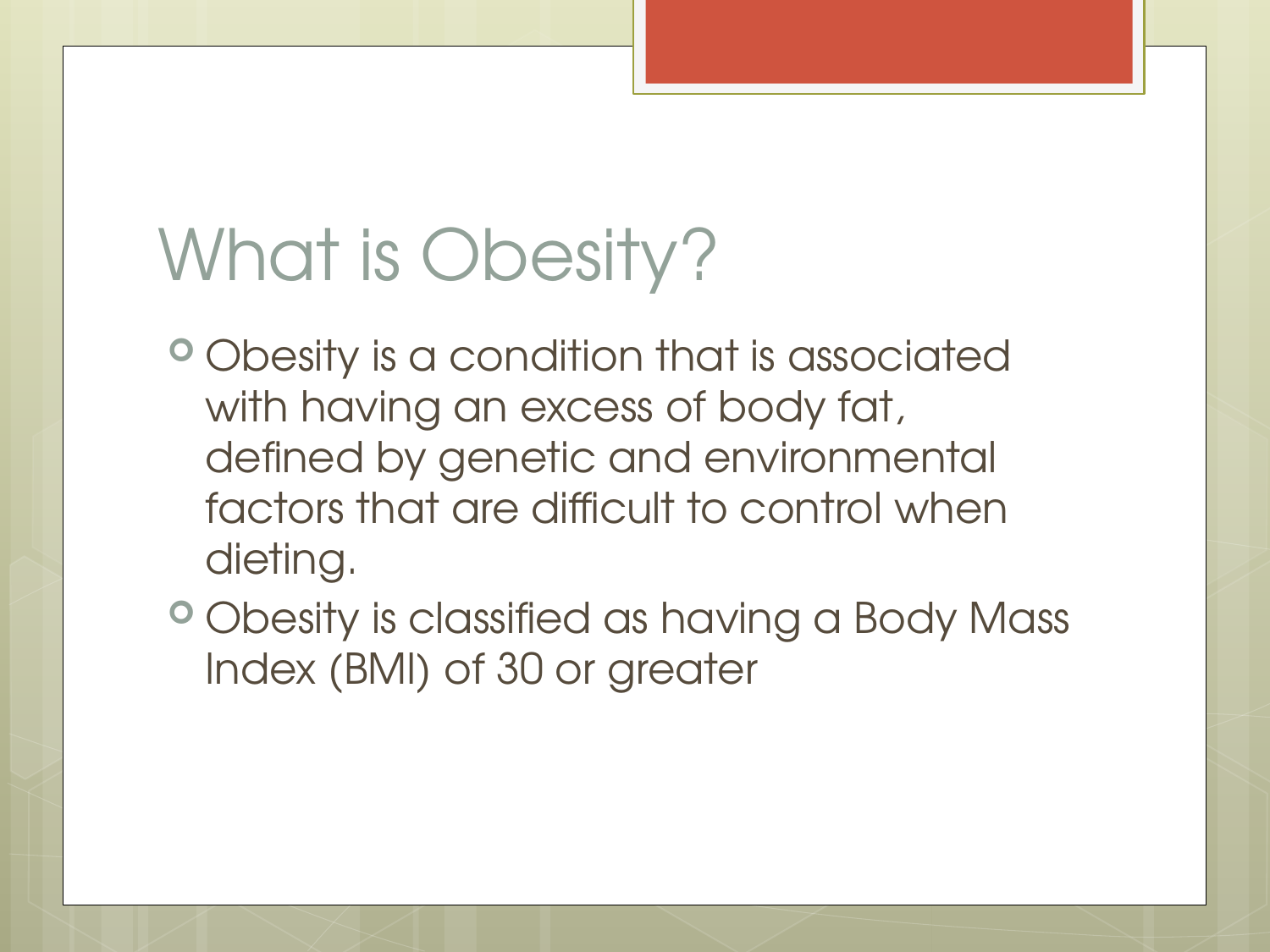

# What is Obesity?
Obesity is a condition that is associated with having an excess of body fat, defined by genetic and environmental factors that are difficult to control when dieting.
Obesity is classified as having a Body Mass Index (BMI) of 30 or greater